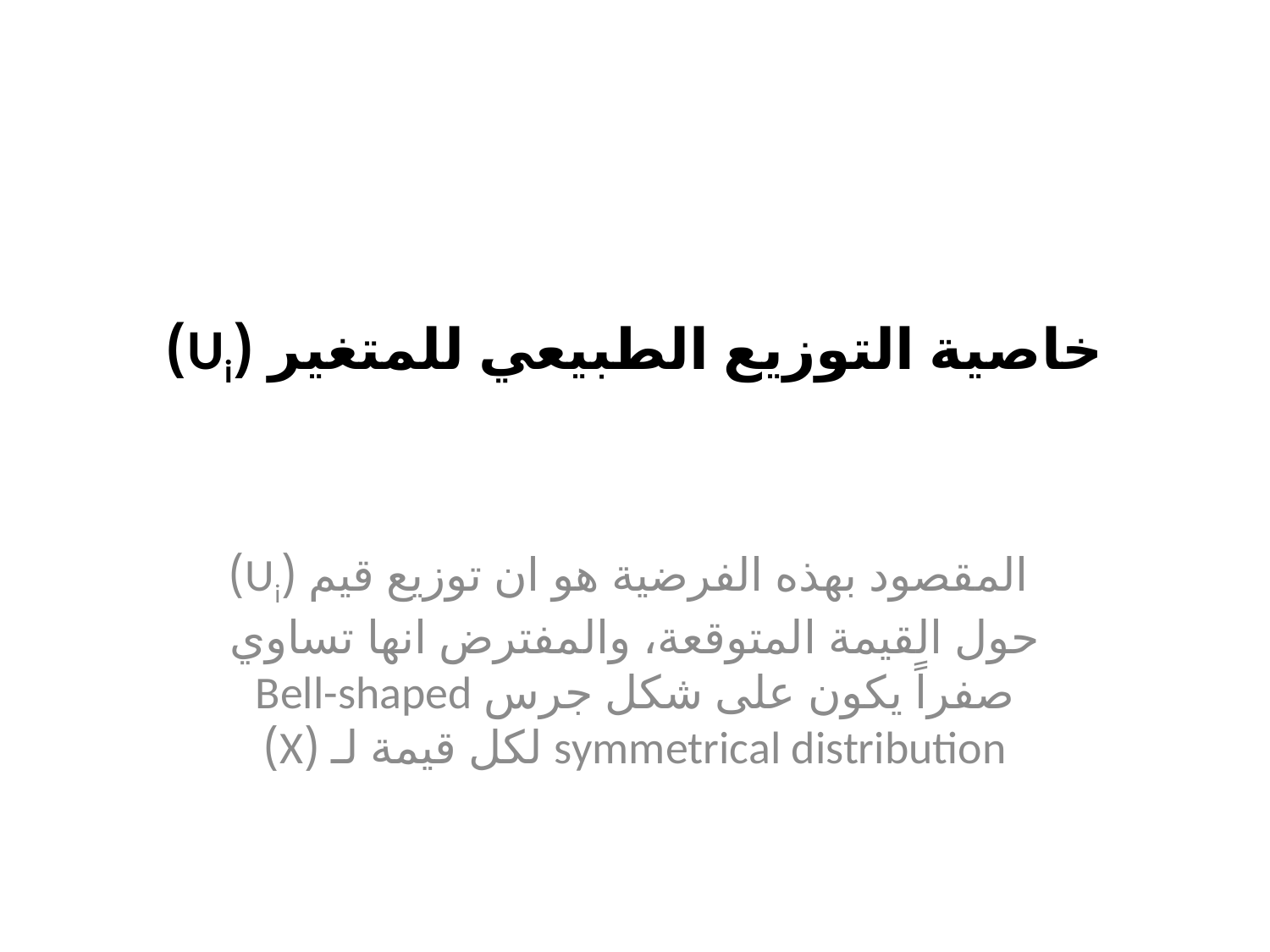

# خاصية التوزيع الطبيعي للمتغير (Ui)
 المقصود بهذه الفرضية هو ان توزيع قيم (Ui) حول القيمة المتوقعة، والمفترض انها تساوي صفراً يكون على شكل جرس Bell-shaped symmetrical distribution لكل قيمة لـ (X)